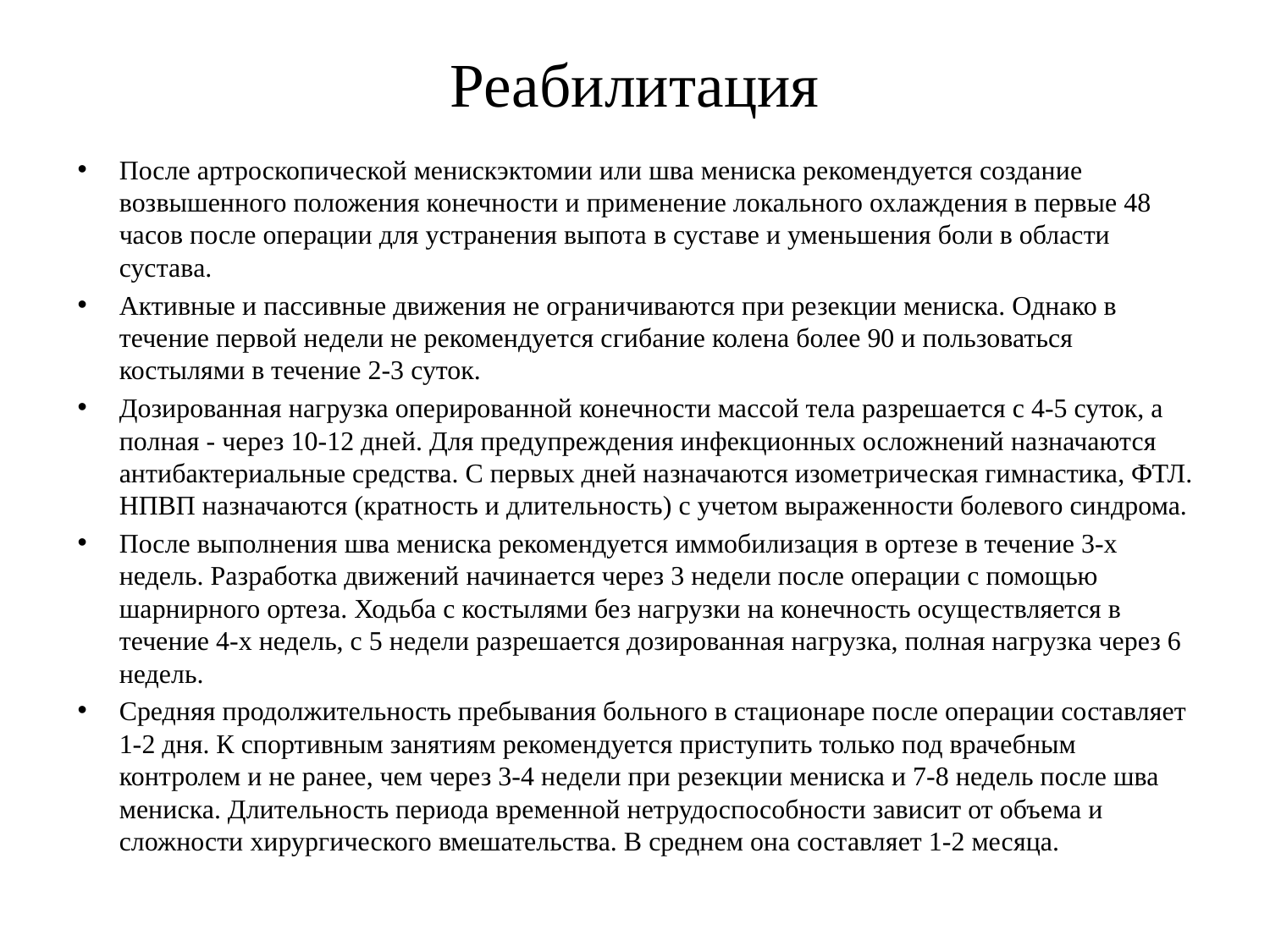

# Реабилитация
После артроскопической менискэктомии или шва мениска рекомендуется создание возвышенного положения конечности и применение локального охлаждения в первые 48 часов после операции для устранения выпота в суставе и уменьшения боли в области сустава.
Активные и пассивные движения не ограничиваются при резекции мениска. Однако в течение первой недели не рекомендуется сгибание колена более 90 и пользоваться костылями в течение 2-3 суток.
Дозированная нагрузка оперированной конечности массой тела разрешается с 4-5 суток, а полная - через 10-12 дней. Для предупреждения инфекционных осложнений назначаются антибактериальные средства. С первых дней назначаются изометрическая гимнастика, ФТЛ. НПВП назначаются (кратность и длительность) с учетом выраженности болевого синдрома.
После выполнения шва мениска рекомендуется иммобилизация в ортезе в течение 3-х недель. Разработка движений начинается через 3 недели после операции с помощью шарнирного ортеза. Ходьба с костылями без нагрузки на конечность осуществляется в течение 4-х недель, с 5 недели разрешается дозированная нагрузка, полная нагрузка через 6 недель.
Средняя продолжительность пребывания больного в стационаре после операции составляет 1-2 дня. К спортивным занятиям рекомендуется приступить только под врачебным контролем и не ранее, чем через 3-4 недели при резекции мениска и 7-8 недель после шва мениска. Длительность периода временной нетрудоспособности зависит от объема и сложности хирургического вмешательства. В среднем она составляет 1-2 месяца.